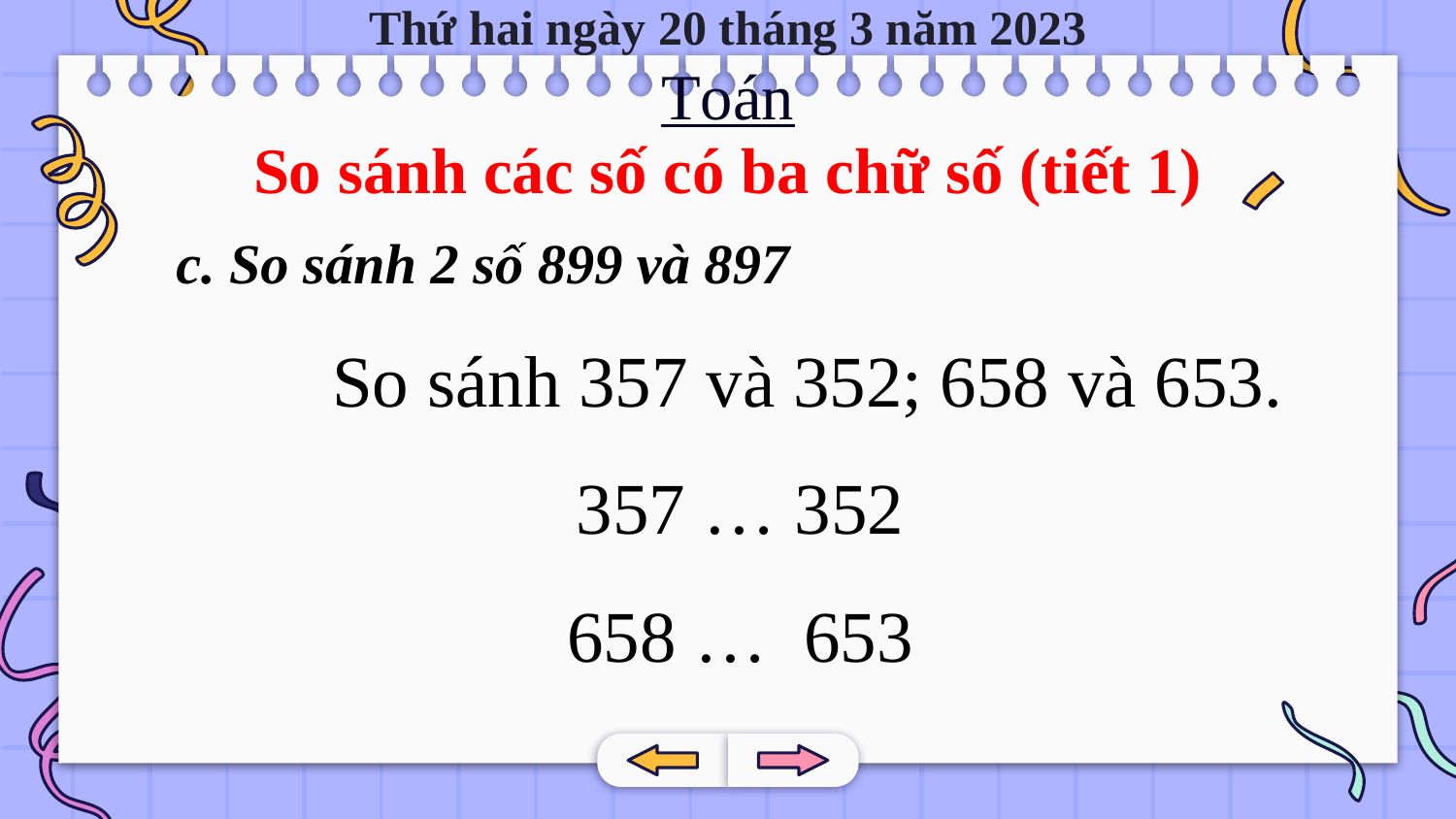

Thứ hai ngày 20 tháng 3 năm 2023
Toán
So sánh các số có ba chữ số (tiết 1)
c. So sánh 2 số 899 và 897
So sánh 357 và 352; 658 và 653.
>
357 … 352
>
658 …  653